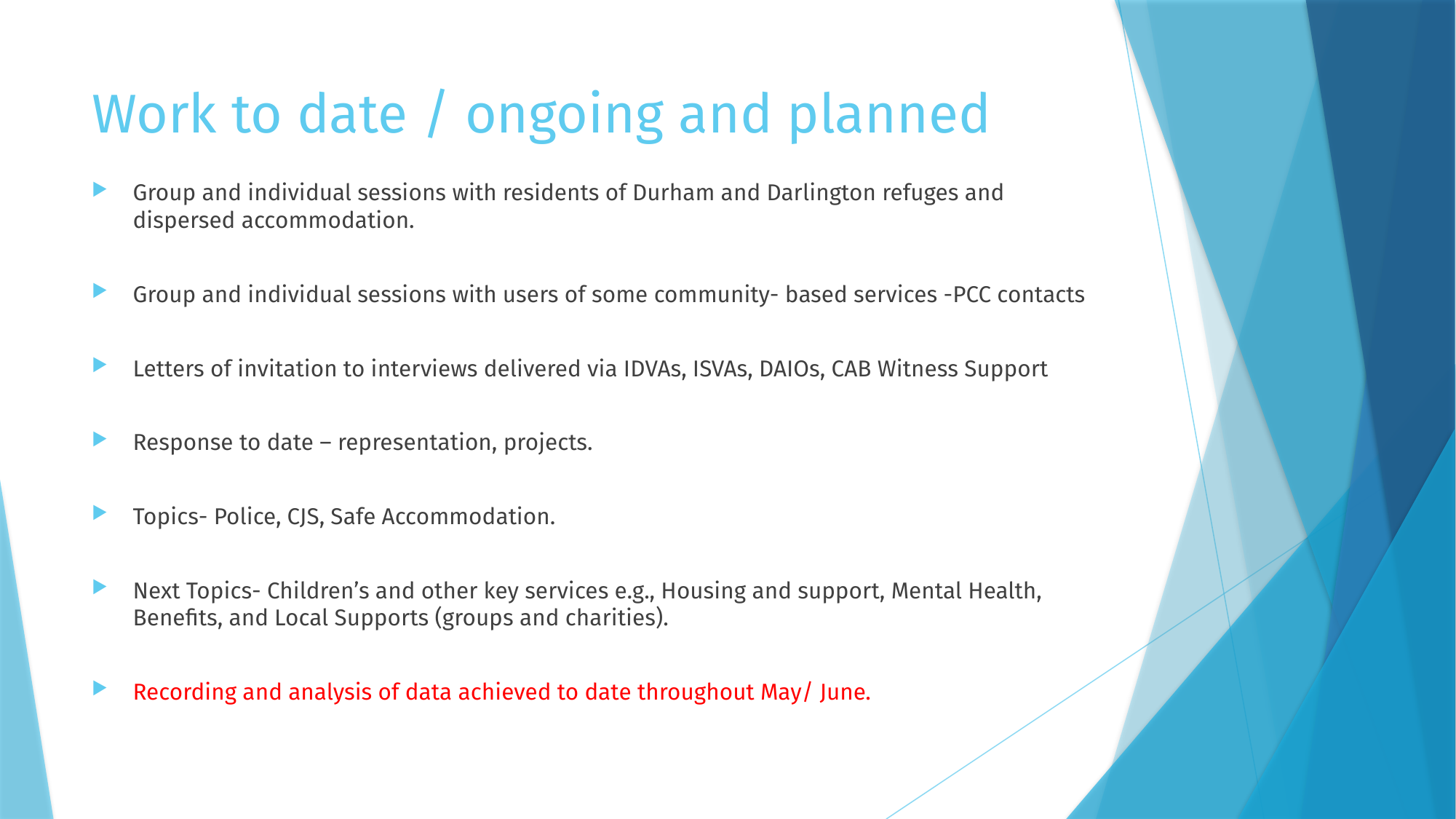

# Work to date / ongoing and planned
Group and individual sessions with residents of Durham and Darlington refuges and dispersed accommodation.

Group and individual sessions with users of some community- based services -PCC contacts

Letters of invitation to interviews delivered via IDVAs, ISVAs, DAIOs, CAB Witness Support

Response to date – representation, projects.

Topics- Police, CJS, Safe Accommodation.

Next Topics- Children’s and other key services e.g., Housing and support, Mental Health, Benefits, and Local Supports (groups and charities).

Recording and analysis of data achieved to date throughout May/ June.